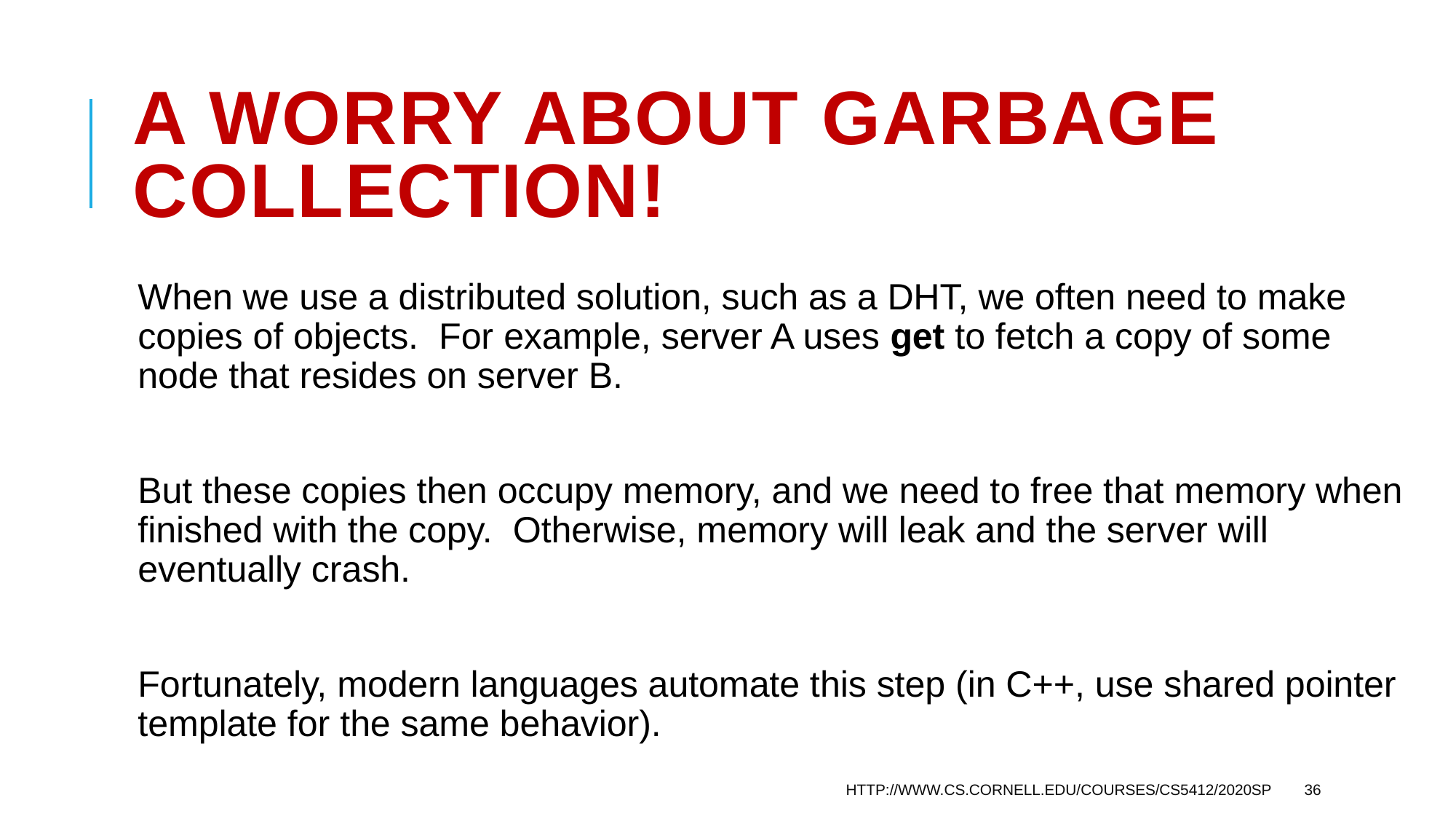

# A worry about garbage collection!
When we use a distributed solution, such as a DHT, we often need to make copies of objects.  For example, server A uses get to fetch a copy of some node that resides on server B.

But these copies then occupy memory, and we need to free that memory when finished with the copy.  Otherwise, memory will leak and the server will eventually crash.

Fortunately, modern languages automate this step (in C++, use shared pointer template for the same behavior).
http://www.cs.cornell.edu/courses/cs5412/2020sp
36